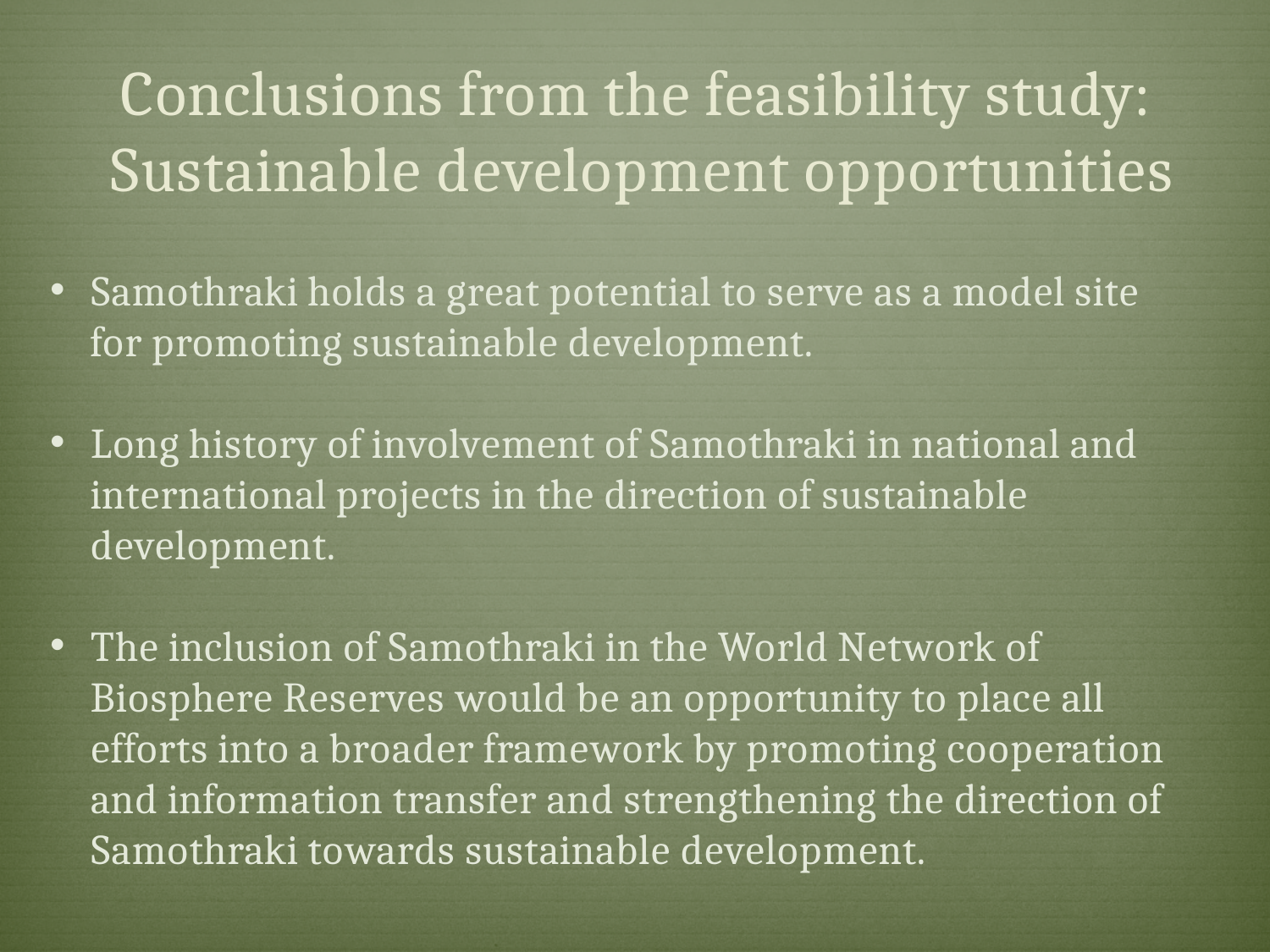

# Conclusions from the feasibility study: Sustainable development opportunities
Samothraki holds a great potential to serve as a model site for promoting sustainable development.

Long history of involvement of Samothraki in national and international projects in the direction of sustainable development.

The inclusion of Samothraki in the World Network of Biosphere Reserves would be an opportunity to place all efforts into a broader framework by promoting cooperation and information transfer and strengthening the direction of Samothraki towards sustainable development.